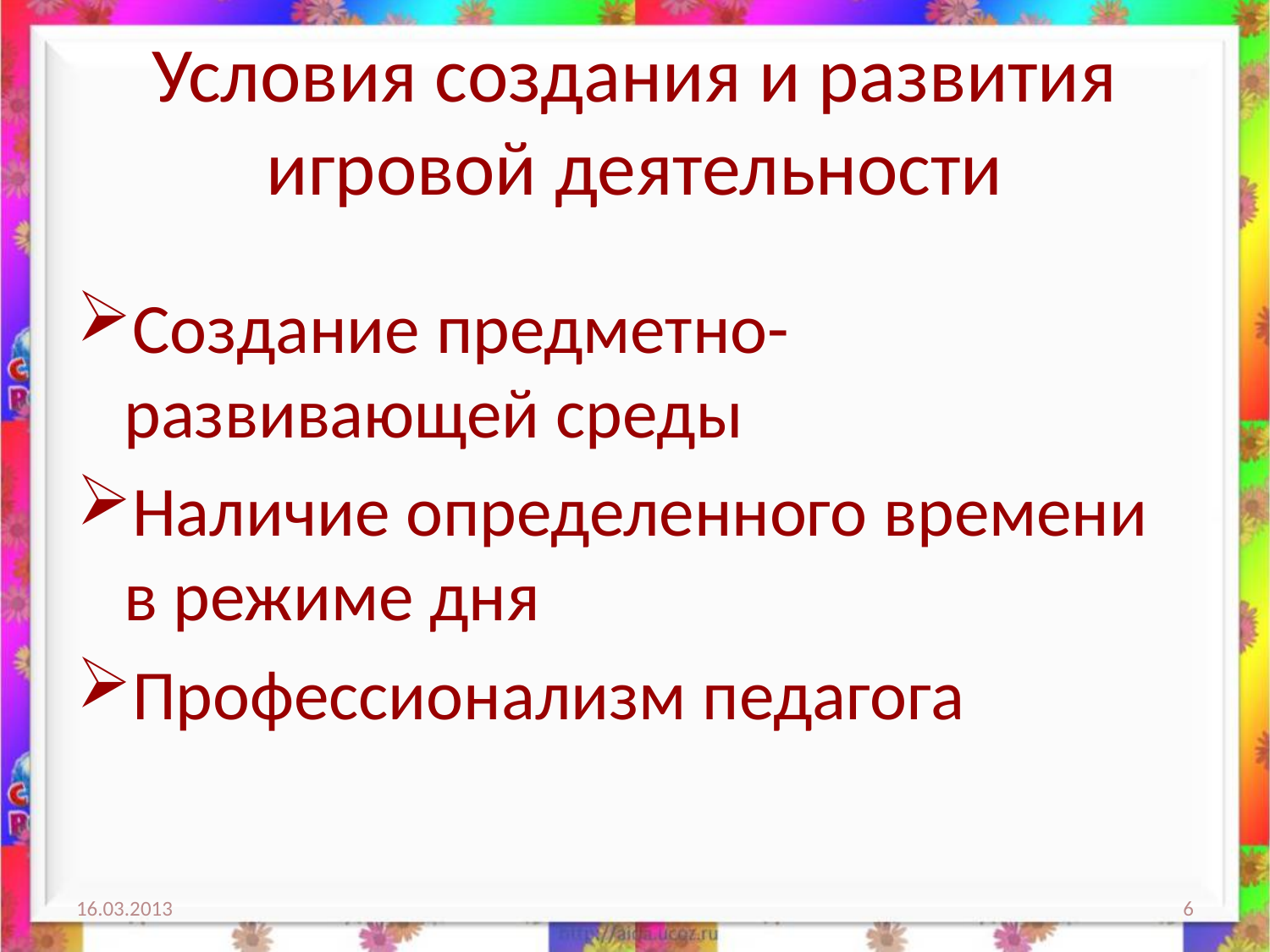

# Условия создания и развития игровой деятельности
Создание предметно-развивающей среды
Наличие определенного времени в режиме дня
Профессионализм педагога

16.03.2013
6